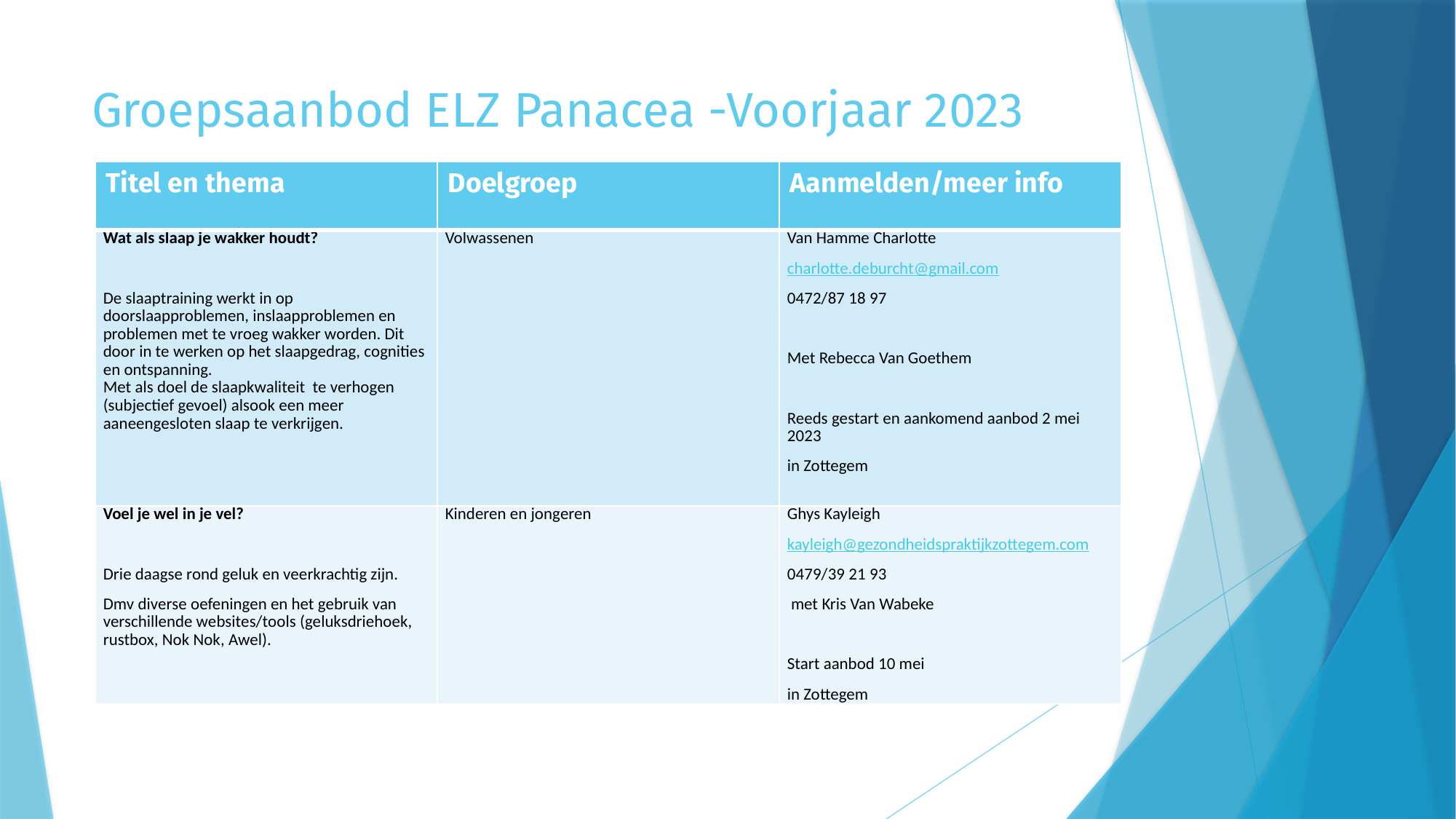

# Groepsaanbod ELZ Panacea -Voorjaar 2023
| Titel en thema | Doelgroep | Aanmelden/meer info |
| --- | --- | --- |
| Wat als slaap je wakker houdt?   De slaaptraining werkt in op doorslaapproblemen, inslaapproblemen en problemen met te vroeg wakker worden. Dit door in te werken op het slaapgedrag, cognities en ontspanning. Met als doel de slaapkwaliteit te verhogen (subjectief gevoel) alsook een meer aaneengesloten slaap te verkrijgen. | Volwassenen | Van Hamme Charlotte charlotte.deburcht@gmail.com 0472/87 18 97   Met Rebecca Van Goethem   Reeds gestart en aankomend aanbod 2 mei 2023 in Zottegem |
| Voel je wel in je vel?   Drie daagse rond geluk en veerkrachtig zijn. Dmv diverse oefeningen en het gebruik van verschillende websites/tools (geluksdriehoek, rustbox, Nok Nok, Awel). | Kinderen en jongeren | Ghys Kayleigh kayleigh@gezondheidspraktijkzottegem.com 0479/39 21 93  met Kris Van Wabeke Start aanbod 10 mei in Zottegem |